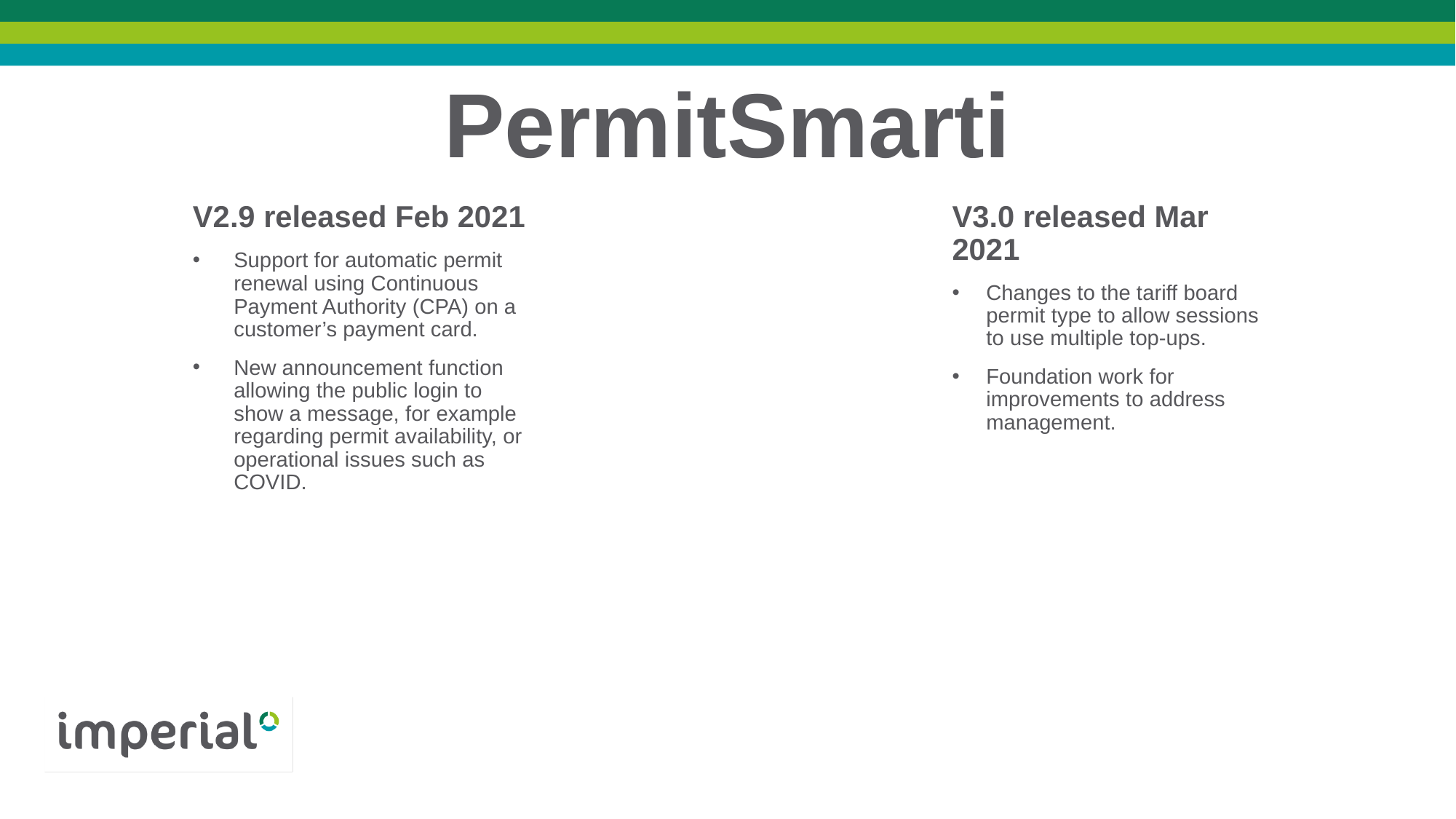

# PermitSmarti
V3.0 released Mar 2021
Changes to the tariff board permit type to allow sessions to use multiple top-ups.
Foundation work for improvements to address management.
V2.9 released Feb 2021
Support for automatic permit renewal using Continuous Payment Authority (CPA) on a customer’s payment card.
New announcement function allowing the public login to show a message, for example regarding permit availability, or operational issues such as COVID.